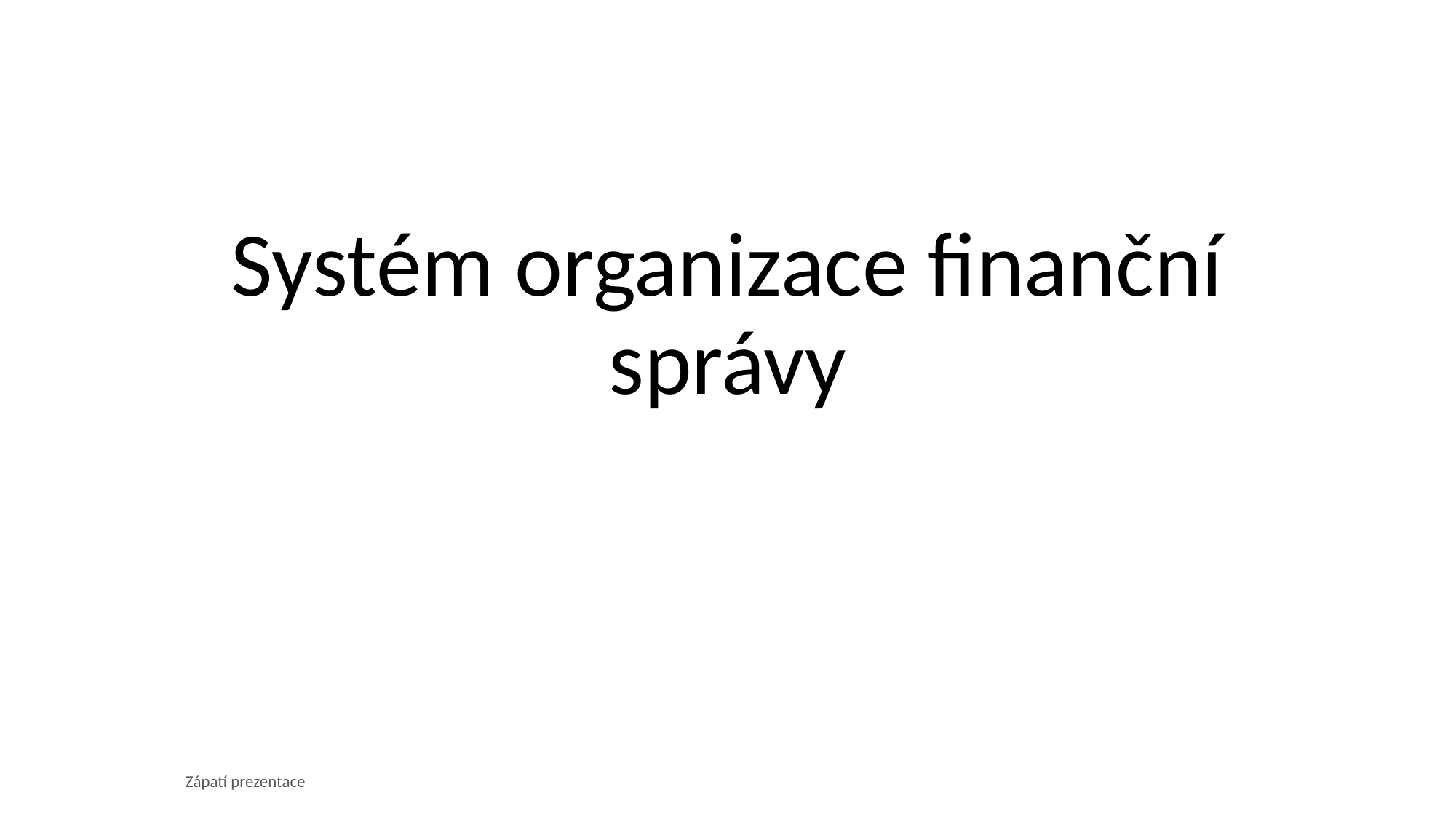

# Systém organizace finanční správy

Zápatí prezentace